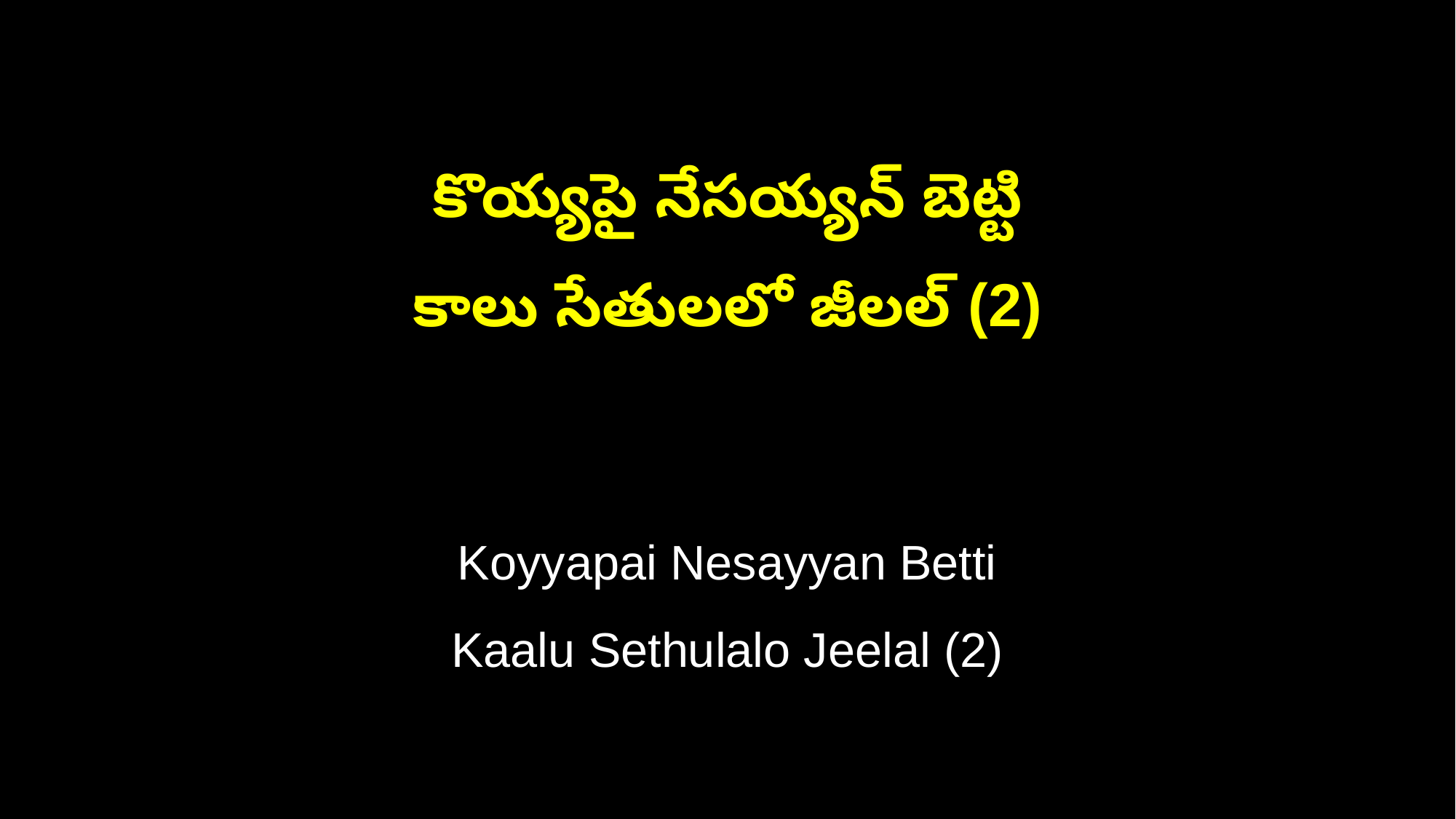

కొయ్యపై నేసయ్యన్ బెట్టి
కాలు సేతులలో జీలల్ (2)
Koyyapai Nesayyan Betti
Kaalu Sethulalo Jeelal (2)